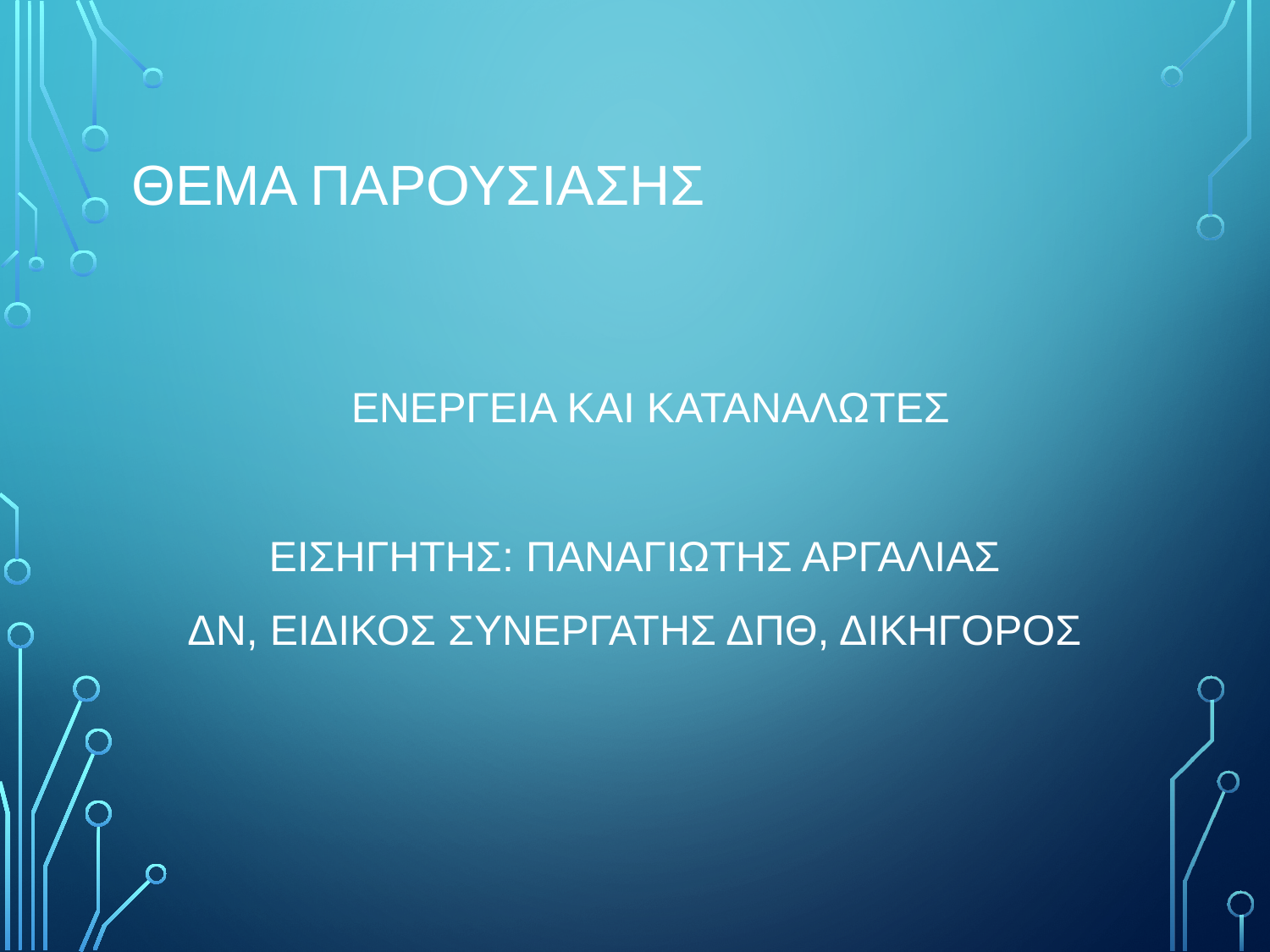

# ΘΕΜΑ ΠΑΡΟΥΣΙΑΣΗΣ
ΕΝΕΡΓΕΙΑ ΚΑΙ ΚΑΤΑΝΑΛΩΤΕΣ

ΕΙΣΗΓΗΤΗΣ: ΠΑΝΑΓΙΩΤΗΣ ΑΡΓΑΛΙΑΣ
ΔΝ, ΕΙΔΙΚΟΣ ΣΥΝΕΡΓΑΤΗΣ ΔΠΘ, ΔΙΚΗΓΟΡΟΣ